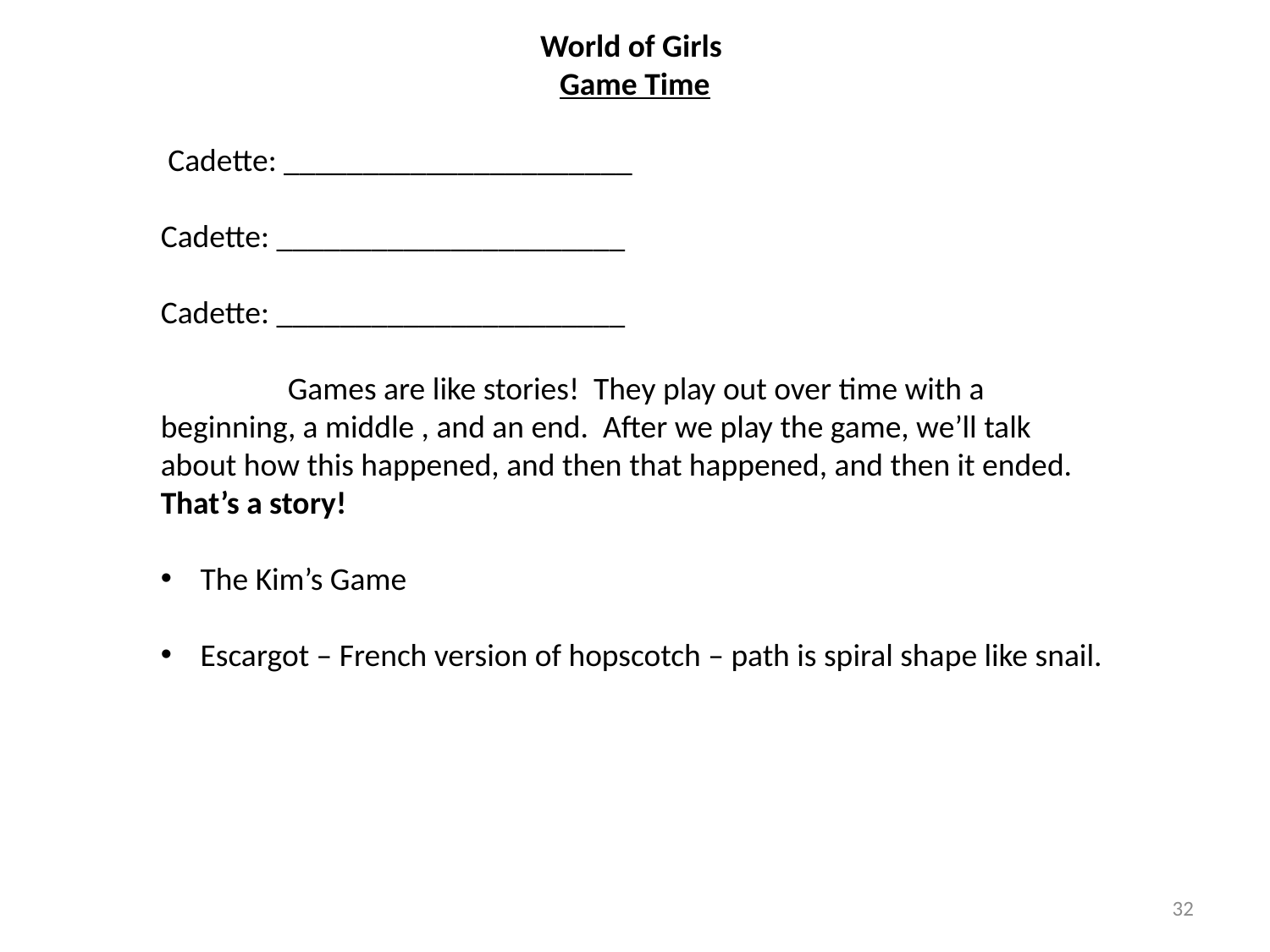

World of Girls
Game Time

 Cadette: ______________________
Cadette: ______________________

Cadette: ______________________

	Games are like stories!  They play out over time with a beginning, a middle , and an end.  After we play the game, we’ll talk about how this happened, and then that happened, and then it ended.  That’s a story!

The Kim’s Game
Escargot – French version of hopscotch – path is spiral shape like snail.
32